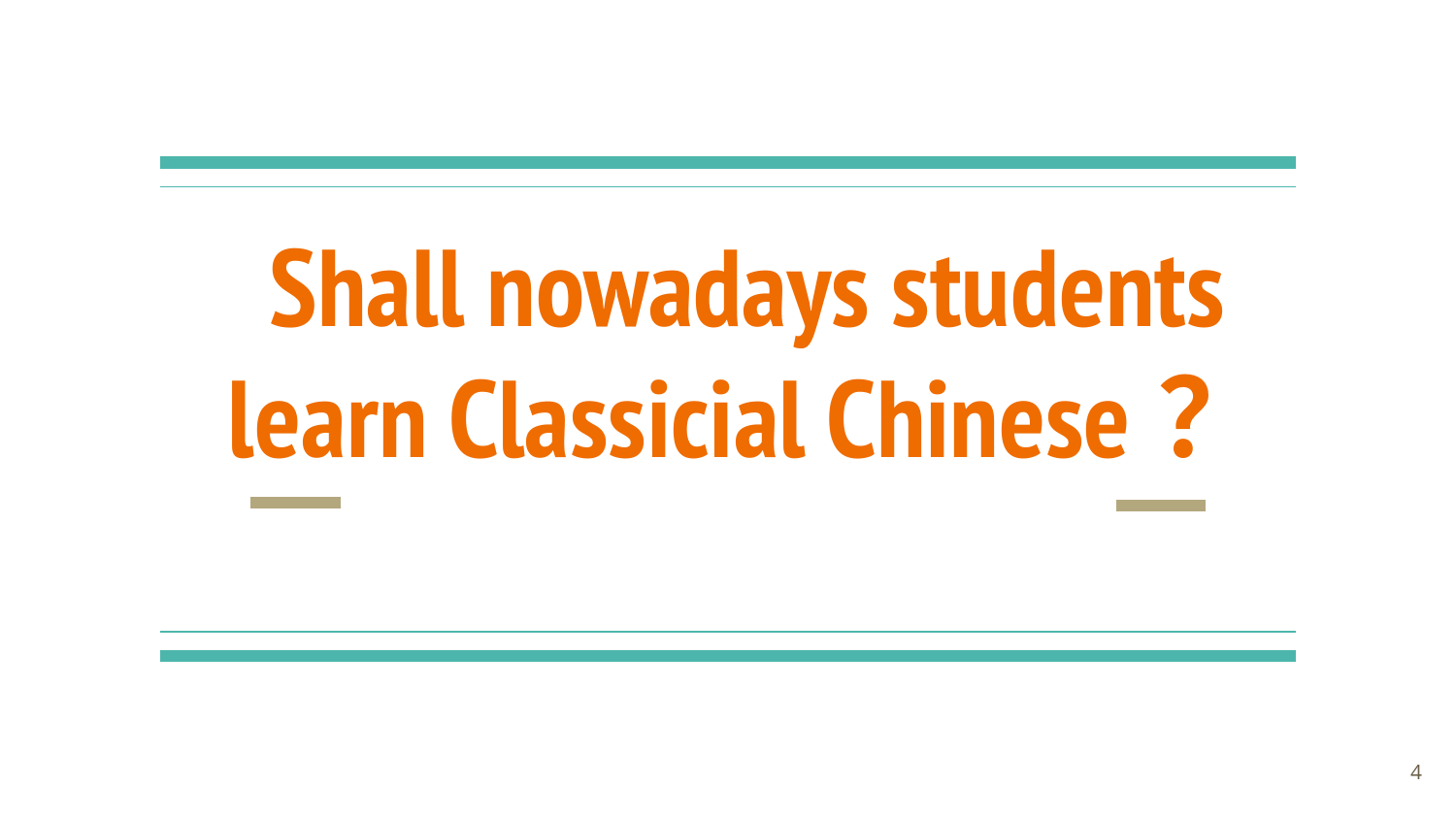

# Shall nowadays students learn Classicial Chinese？
4